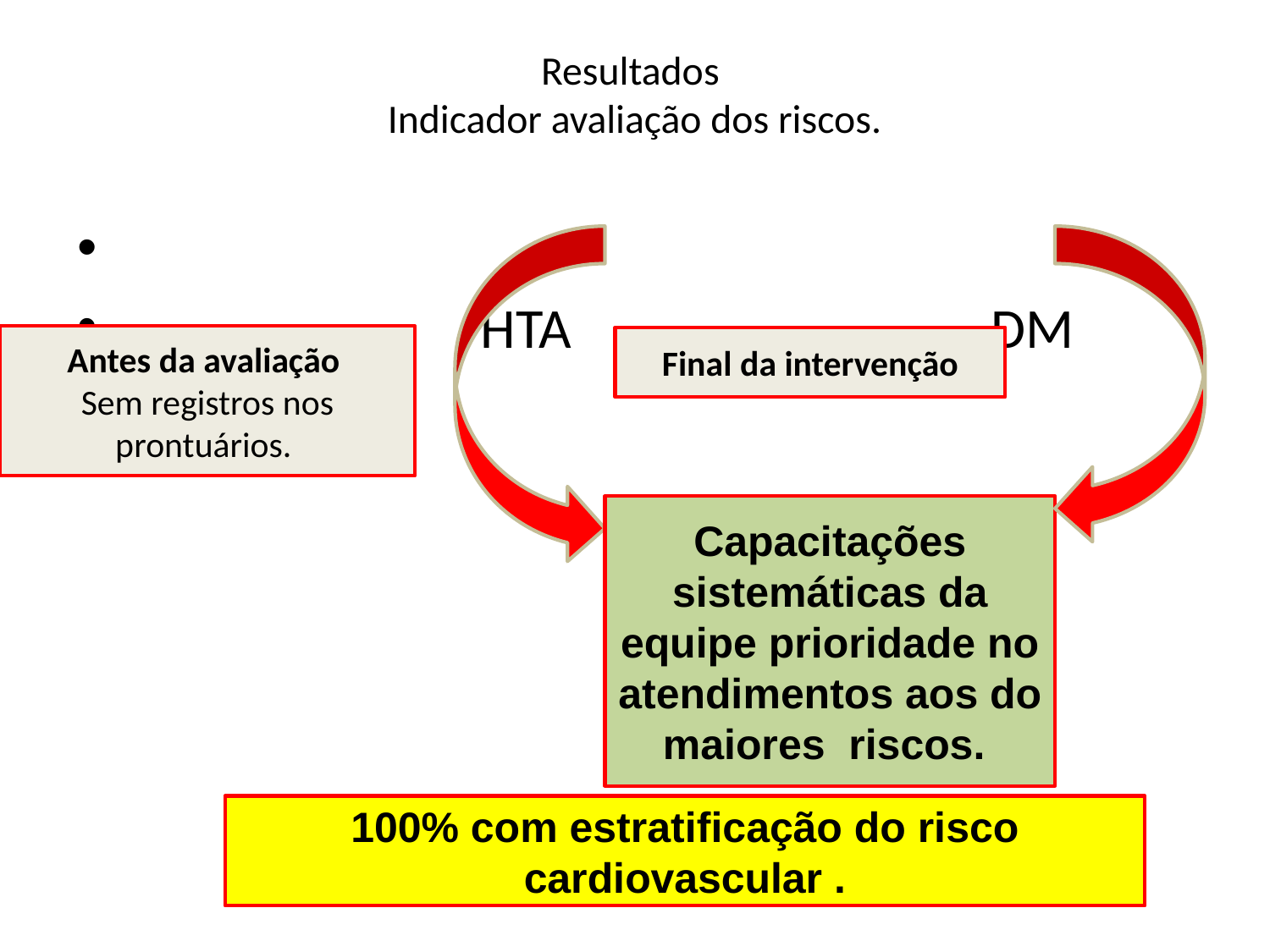

# Resultados Indicador avaliação dos riscos.

                            HTA                                 DM

Antes da avaliação
Sem registros nos prontuários.
Final da intervenção
Capacitações sistemáticas da equipe prioridade no atendimentos aos do maiores  riscos.
100% com estratificação do risco cardiovascular .